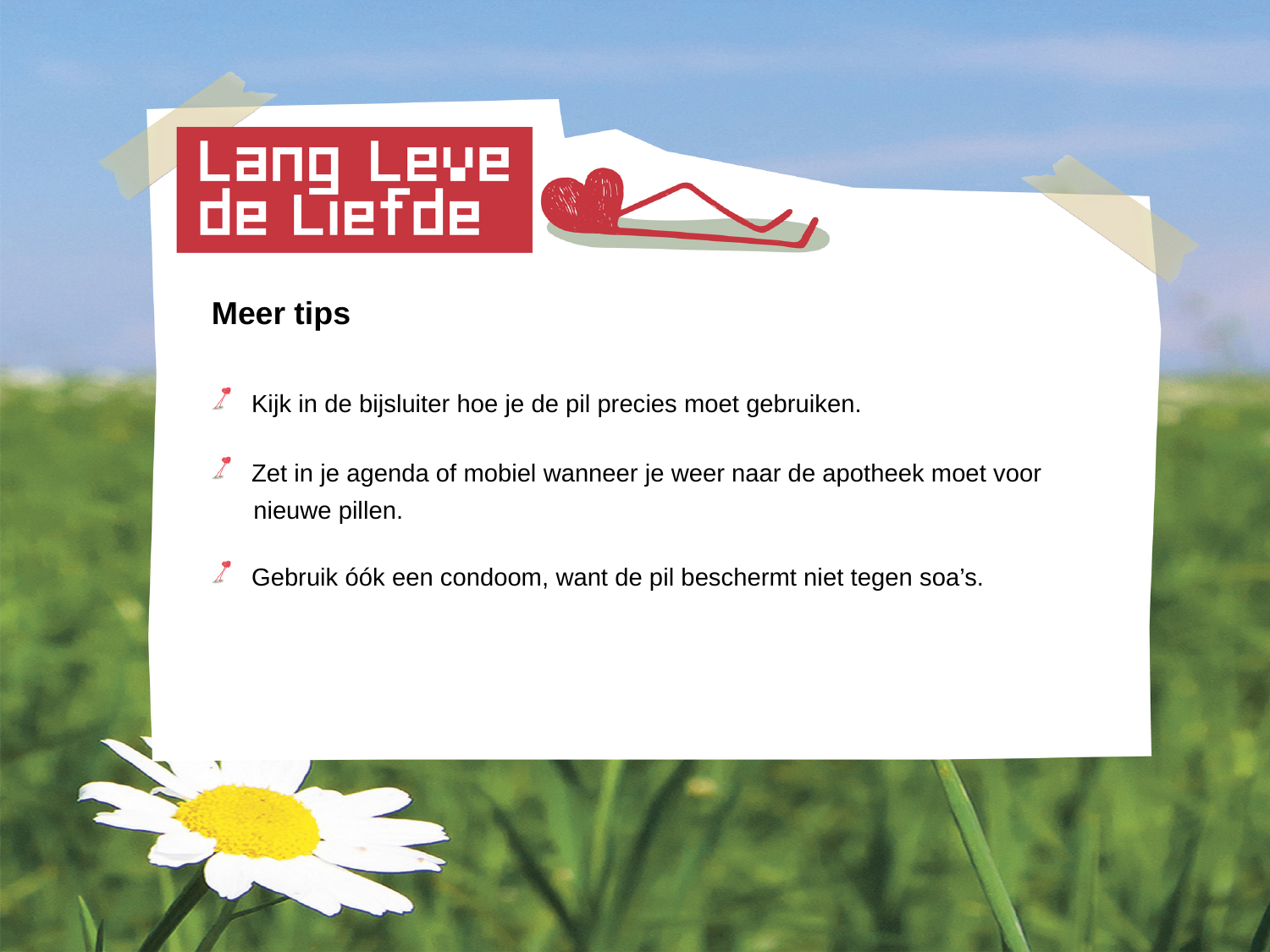

Meer tips

  Kijk in de bijsluiter hoe je de pil precies moet gebruiken.

  Zet in je agenda of mobiel wanneer je weer naar de apotheek moet voor
      nieuwe pillen.

  Gebruik óók een condoom, want de pil beschermt niet tegen soa’s.